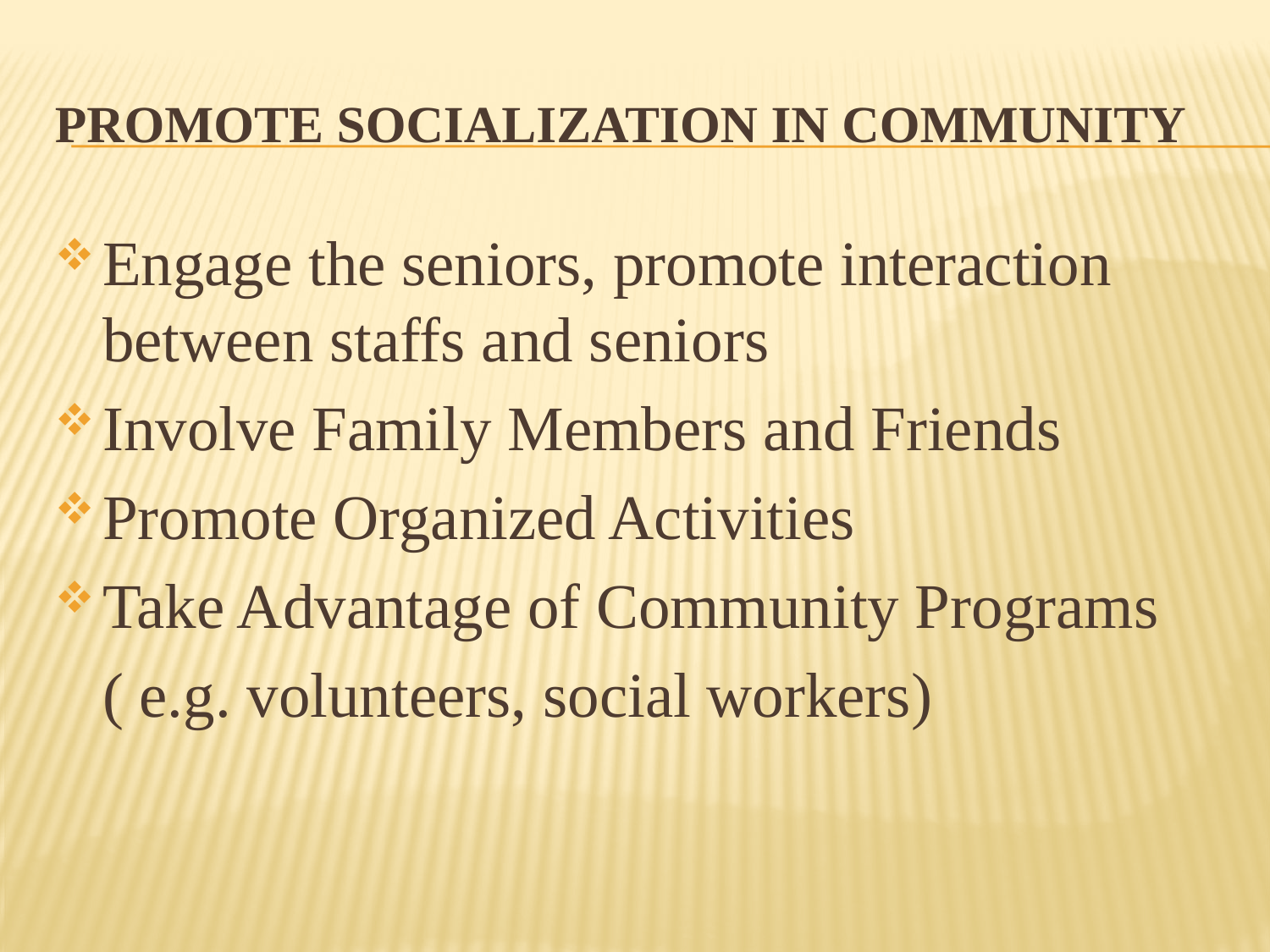

# Promote socialization in community
Engage the seniors, promote interaction between staffs and seniors
Involve Family Members and Friends
Promote Organized Activities
Take Advantage of Community Programs
   ( e.g. volunteers, social workers)